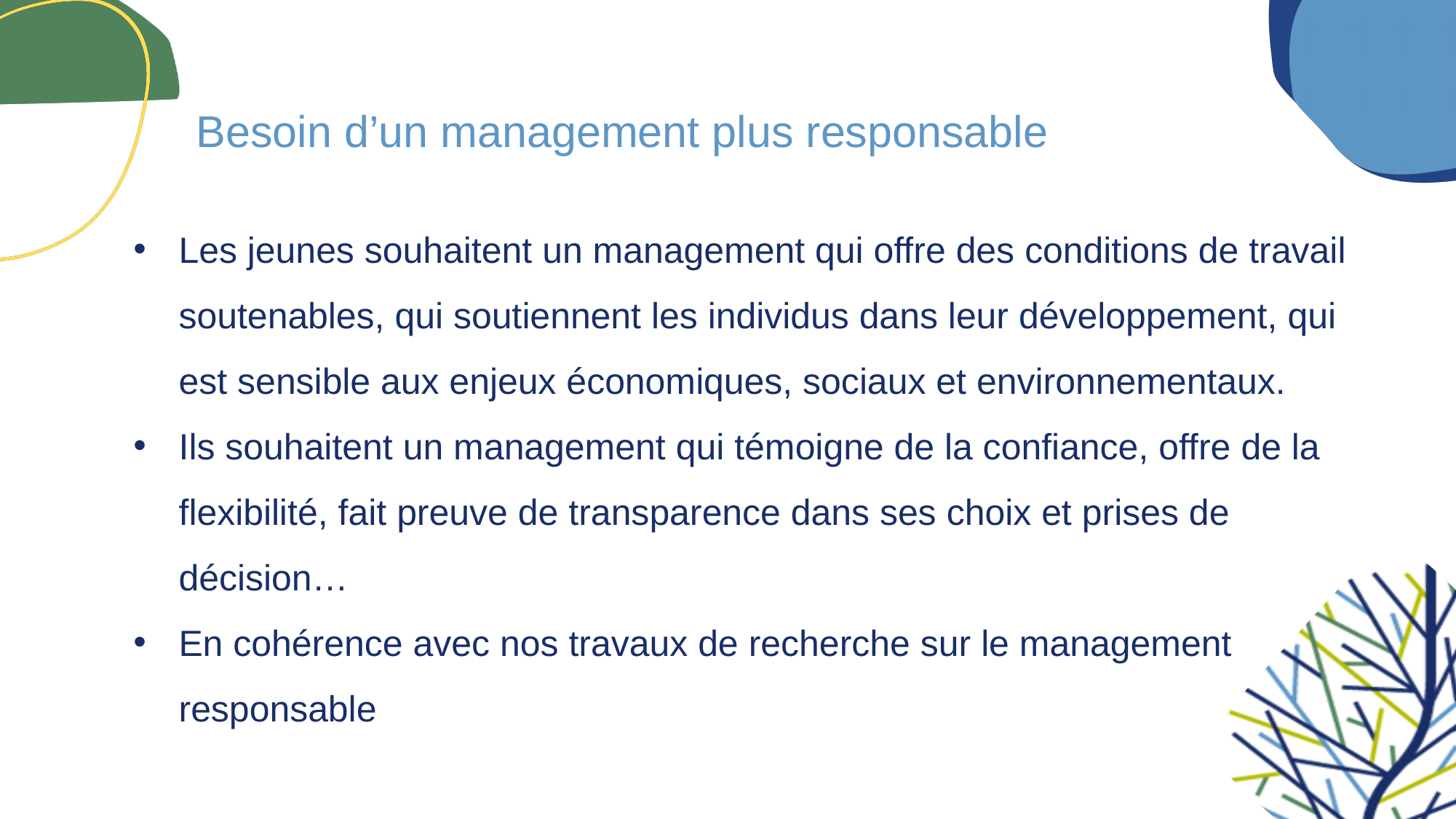

Besoin d’un management plus responsable
Les jeunes souhaitent un management qui offre des conditions de travail soutenables, qui soutiennent les individus dans leur développement, qui est sensible aux enjeux économiques, sociaux et environnementaux.
Ils souhaitent un management qui témoigne de la confiance, offre de la flexibilité, fait preuve de transparence dans ses choix et prises de décision…
En cohérence avec nos travaux de recherche sur le management responsable